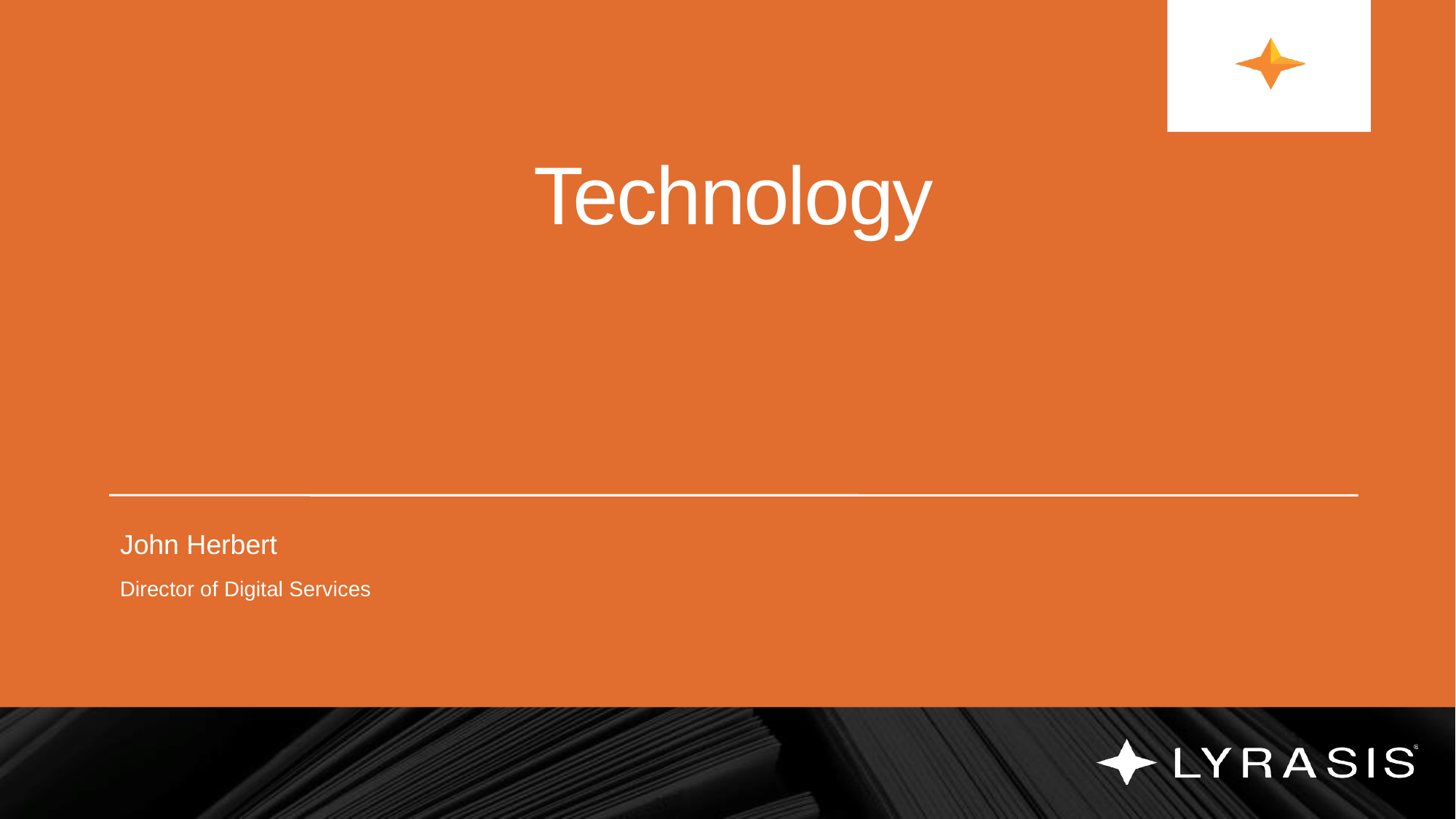

# Technology
John Herbert
Director of Digital Services